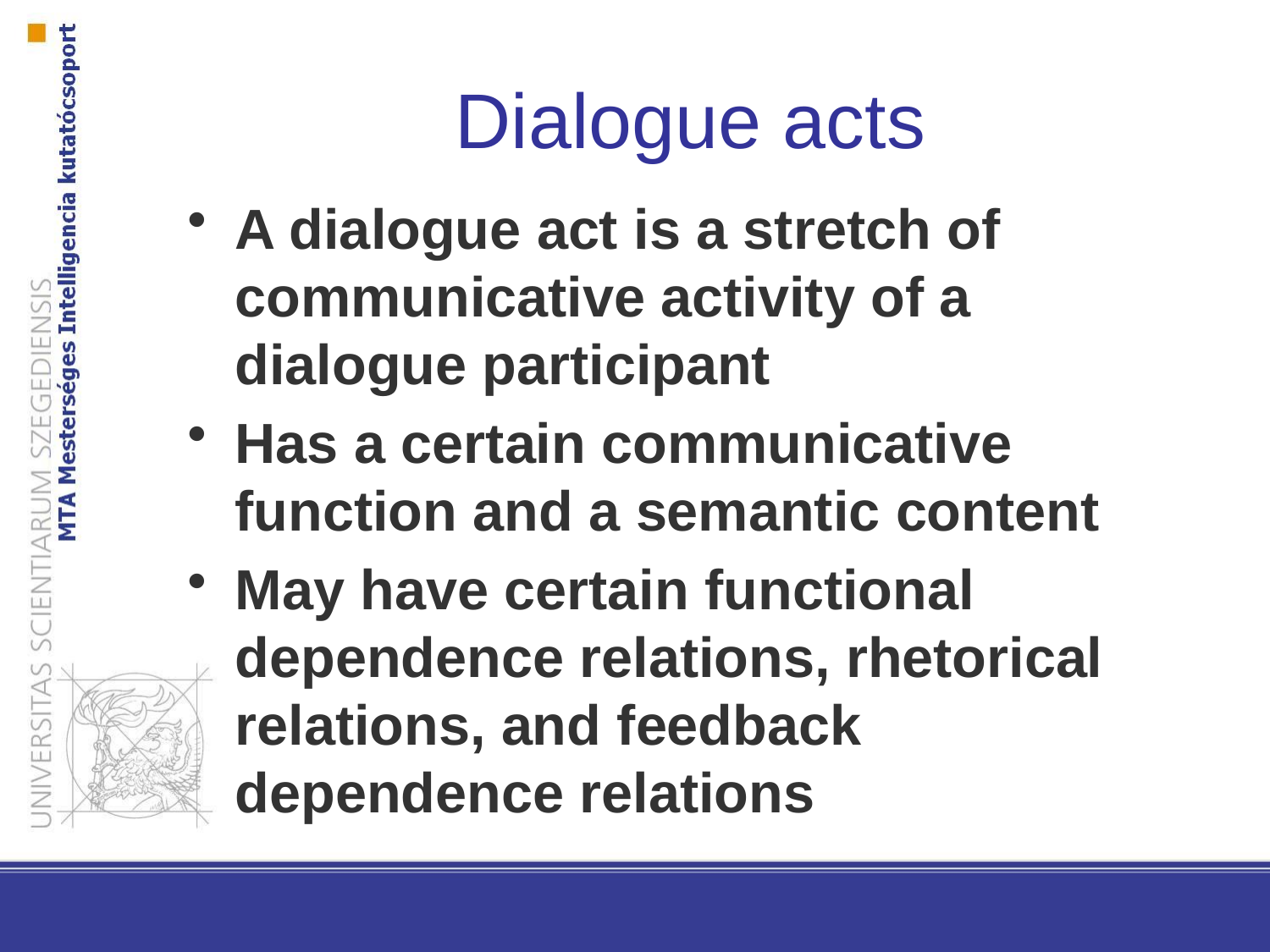

# Dialogue acts
A dialogue act is a stretch of communicative activity of a dialogue participant
Has a certain communicative function and a semantic content
May have certain functional dependence relations, rhetorical relations, and feedback dependence relations